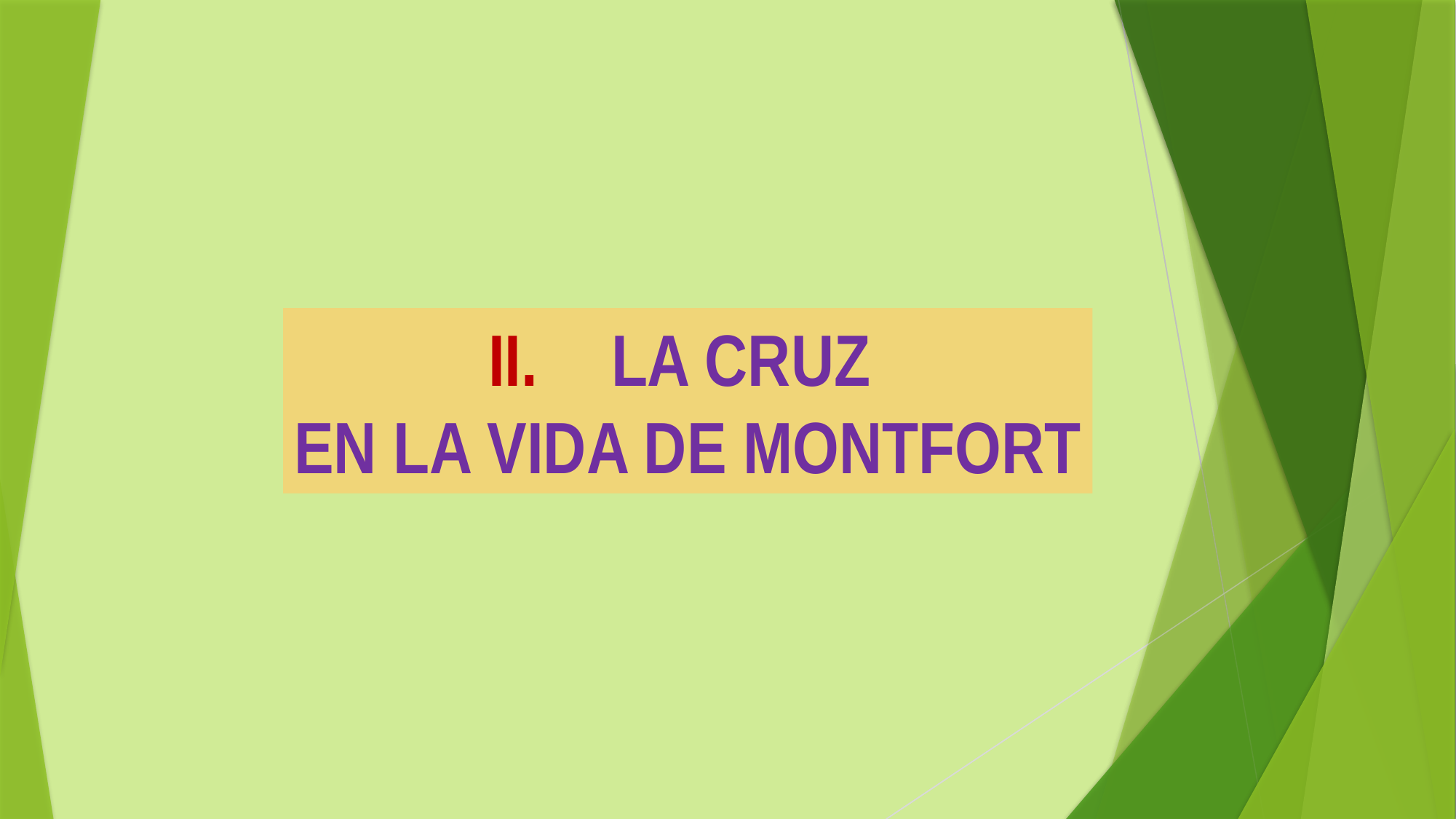

LA CRUZ
EN LA VIDA DE MONTFORT